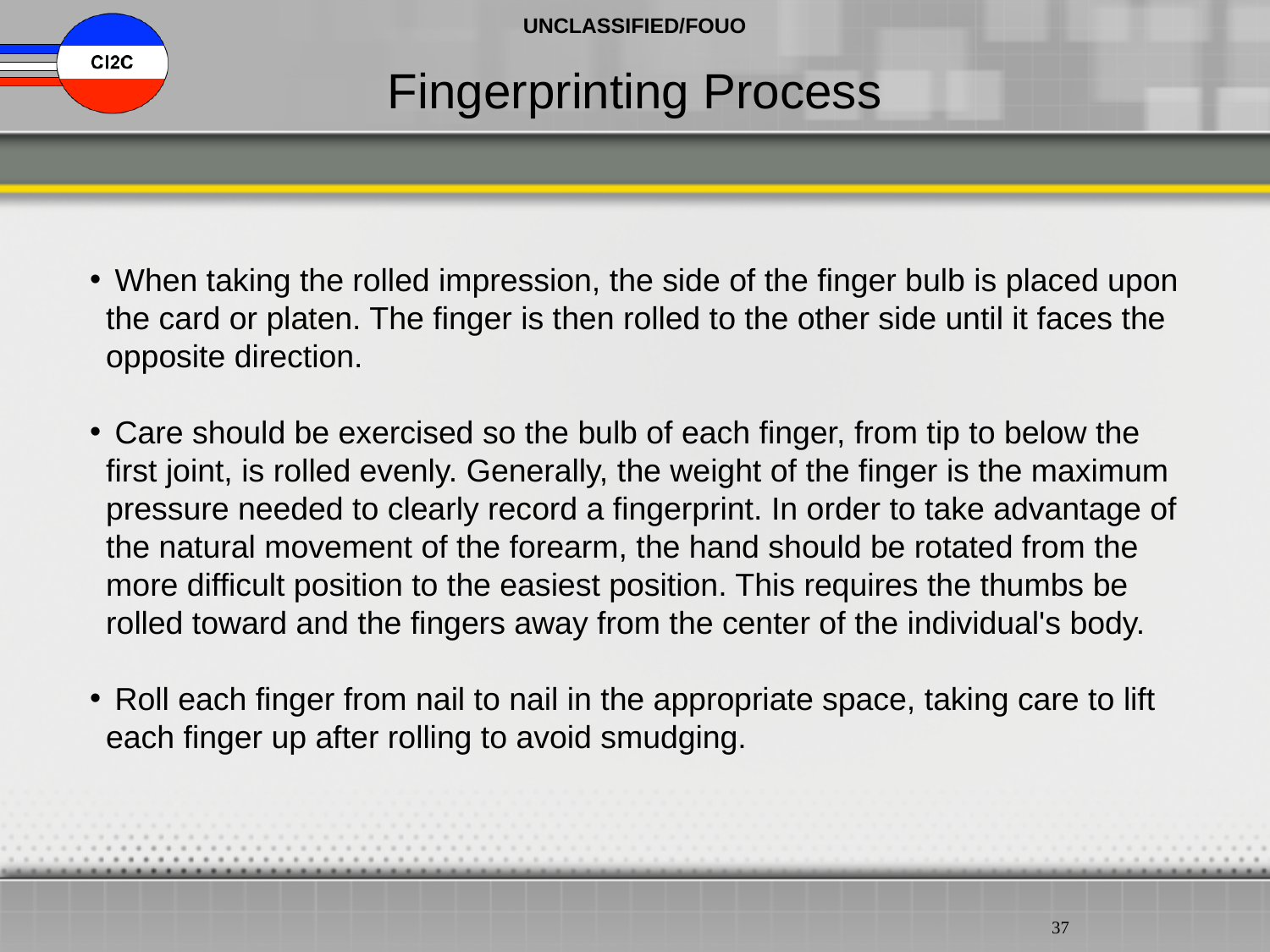

Fingerprinting Process
 When taking the rolled impression, the side of the finger bulb is placed upon the card or platen. The finger is then rolled to the other side until it faces the opposite direction.

 Care should be exercised so the bulb of each finger, from tip to below the first joint, is rolled evenly. Generally, the weight of the finger is the maximum pressure needed to clearly record a fingerprint. In order to take advantage of the natural movement of the forearm, the hand should be rotated from the more difficult position to the easiest position. This requires the thumbs be rolled toward and the fingers away from the center of the individual's body.

 Roll each finger from nail to nail in the appropriate space, taking care to lift each finger up after rolling to avoid smudging.
 37